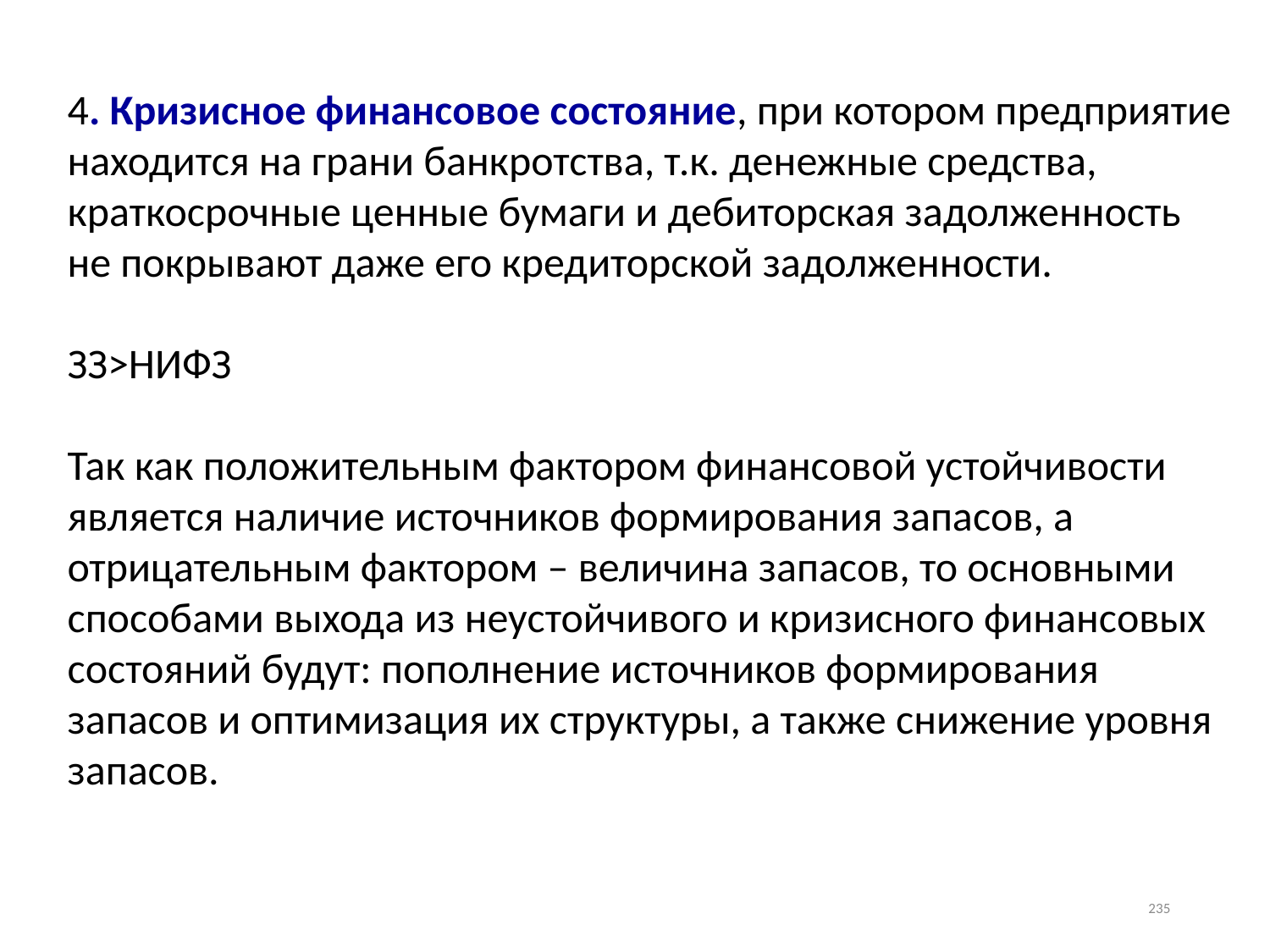

4. Кризисное финансовое состояние, при котором предприятие находится на грани банкротства, т.к. денежные средства, краткосрочные ценные бумаги и дебиторская задолженность не покрывают даже его кредиторской задолженности.

ЗЗ>НИФЗ

Так как положительным фактором финансовой устойчивости является наличие источников формирования запасов, а отрицательным фактором – величина запасов, то основными способами выхода из неустойчивого и кризисного финансовых состояний будут: пополнение источников формирования запасов и оптимизация их структуры, а также снижение уровня запасов.
235